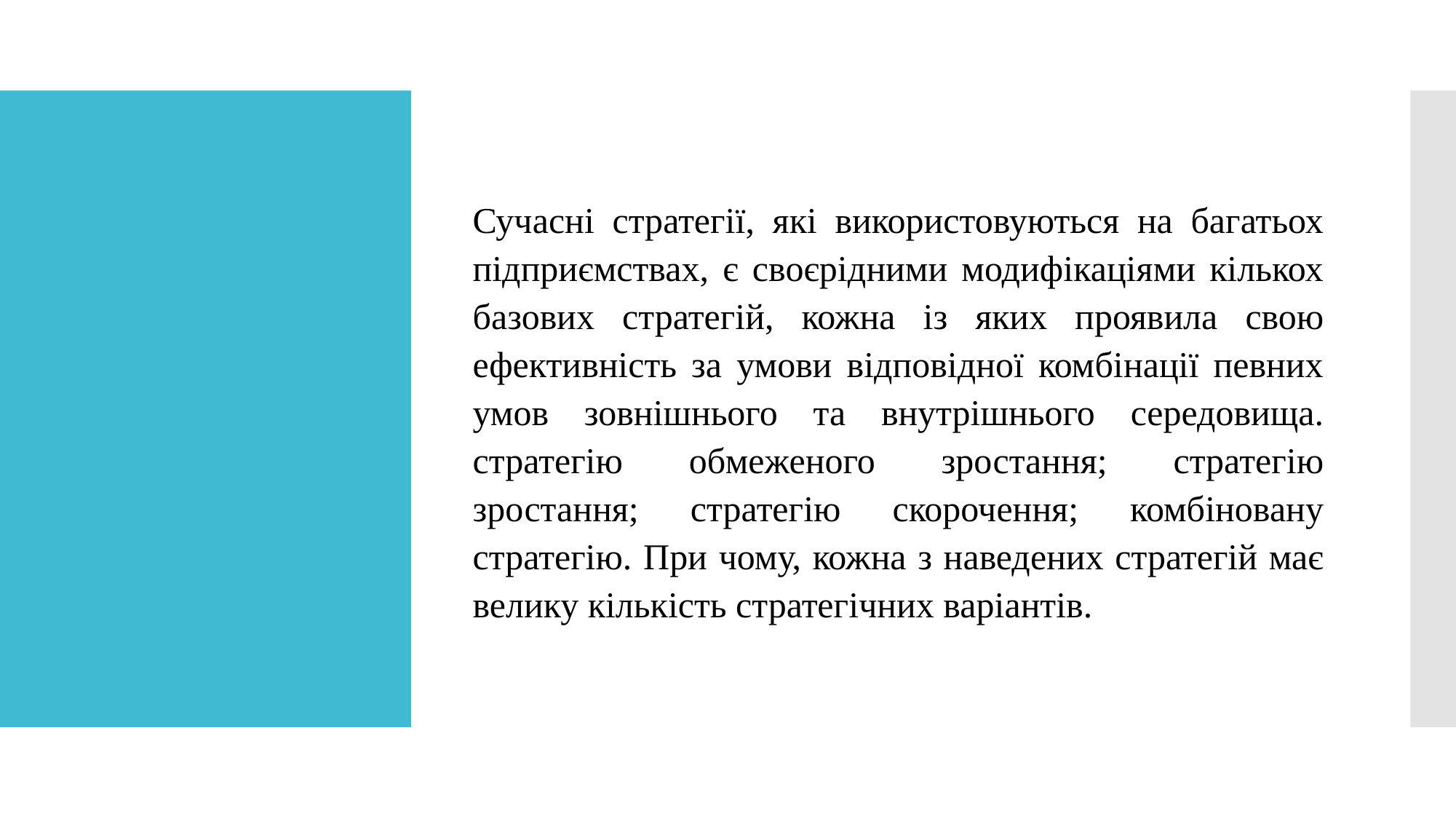

Сучасні стратегії, які використовуються на багатьох підприємствах, є своєрідними модифікаціями кількох базових стратегій, кожна із яких проявила свою ефективність за умови відповідної комбінації певних умов зовнішнього та внутрішнього середовища. стратегію обмеженого зростання; стратегію зростання; стратегію скорочення; комбіновану стратегію. При чому, кожна з наведених стратегій має велику кількість стратегічних варіантів.